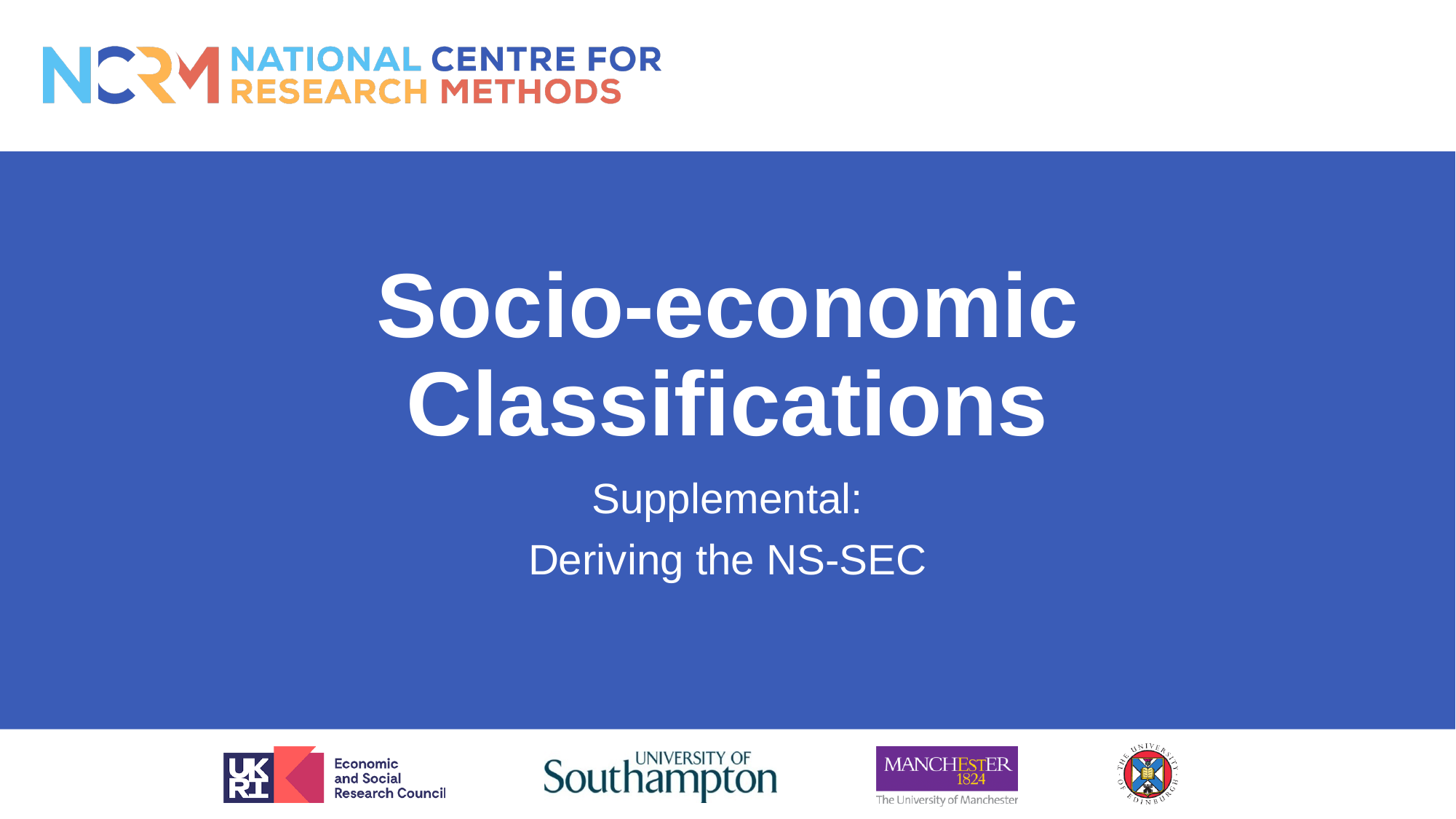

# Socio-economic Classifications
Supplemental:
Deriving the NS-SEC